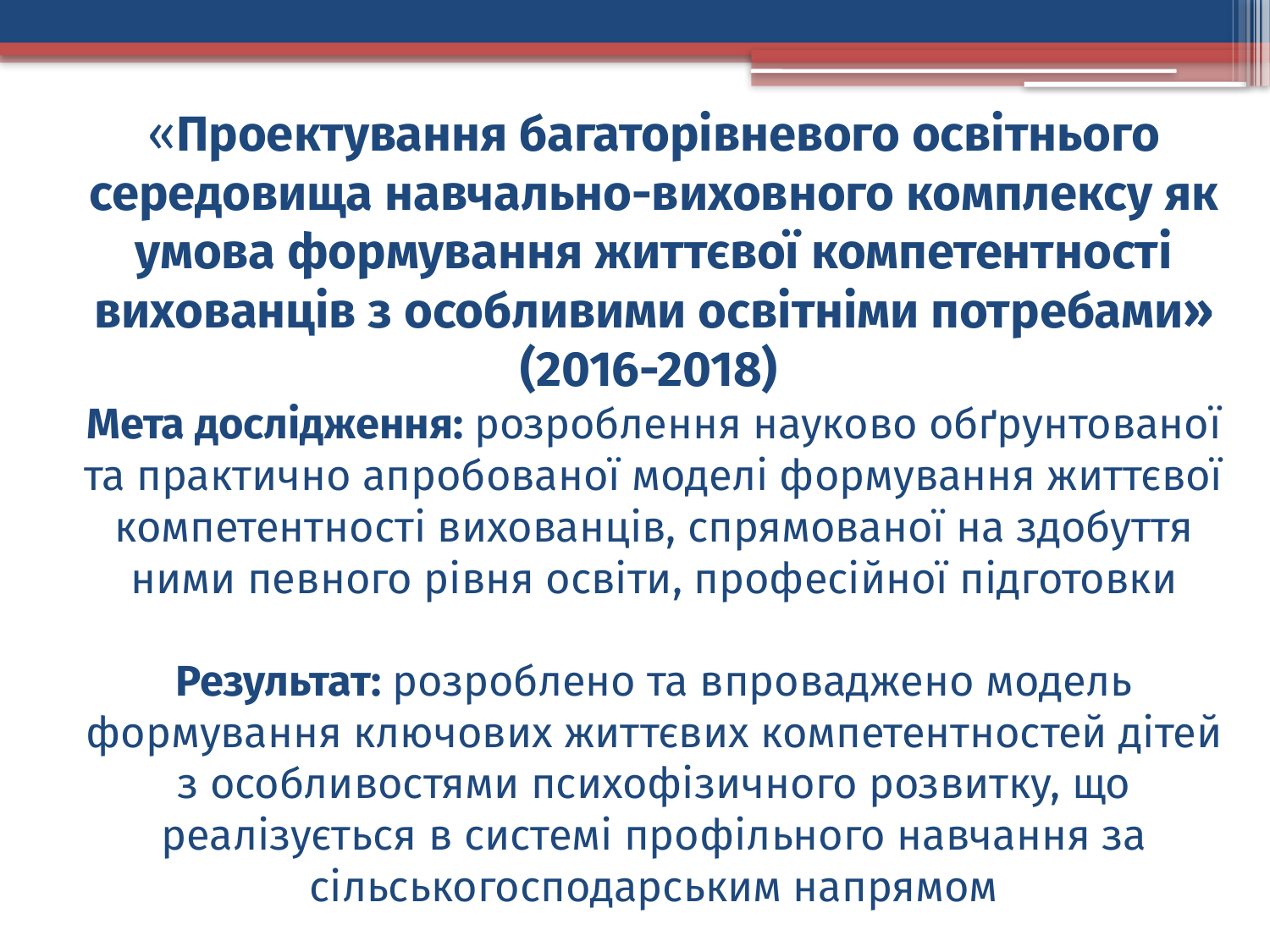

# «Проектування багаторівневого освітнього середовища навчально-виховного комплексу як умова формування життєвої компетентності вихованців з особливими освітніми потребами» (2016-2018) Мета дослідження: розроблення науково обґрунтованої та практично апробованої моделі формування життєвої компетентності вихованців, спрямованої на здобуття ними певного рівня освіти, професійної підготовки Результат: розроблено та впроваджено модель формування ключових життєвих компетентностей дітей з особливостями психофізичного розвитку, що реалізується в системі профільного навчання за сільськогосподарським напрямом